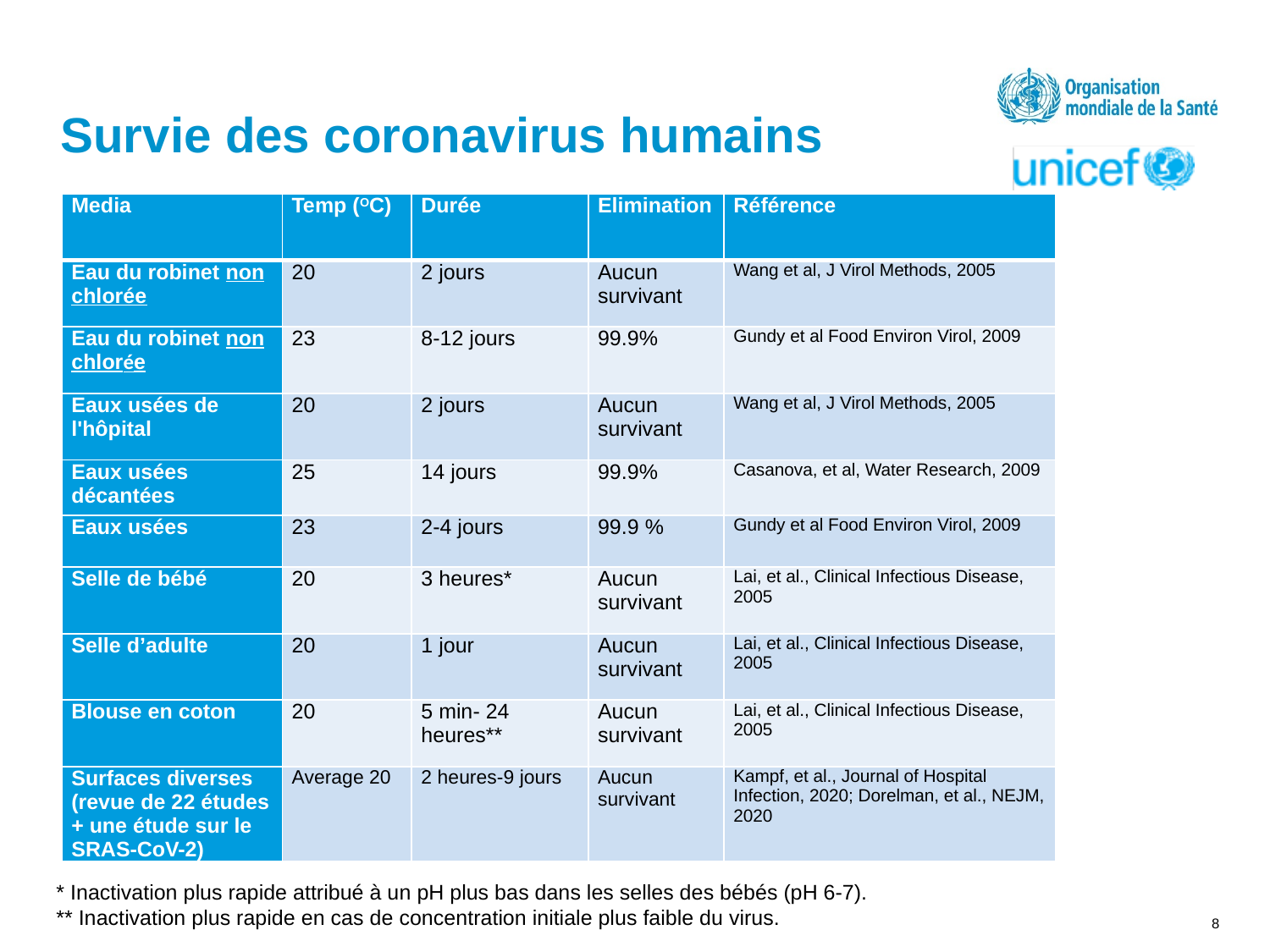

# Survie des coronavirus humains
| Media | Temp (OC) | Durée | Elimination | Référence |
| --- | --- | --- | --- | --- |
| Eau du robinet non chlorée | 20 | 2 jours | Aucun survivant | Wang et al, J Virol Methods, 2005 |
| Eau du robinet non chlorée | 23 | 8-12 jours | 99.9% | Gundy et al Food Environ Virol, 2009 |
| Eaux usées de l'hôpital | 20 | 2 jours | Aucun survivant | Wang et al, J Virol Methods, 2005 |
| Eaux usées décantées | 25 | 14 jours | 99.9% | Casanova, et al, Water Research, 2009 |
| Eaux usées | 23 | 2-4 jours | 99.9 % | Gundy et al Food Environ Virol, 2009 |
| Selle de bébé | 20 | 3 heures\* | Aucun survivant | Lai, et al., Clinical Infectious Disease, 2005 |
| Selle d’adulte | 20 | 1 jour | Aucun survivant | Lai, et al., Clinical Infectious Disease, 2005 |
| Blouse en coton | 20 | 5 min- 24 heures\*\* | Aucun survivant | Lai, et al., Clinical Infectious Disease, 2005 |
| Surfaces diverses (revue de 22 études + une étude sur le SRAS-CoV-2) | Average 20 | 2 heures-9 jours | Aucun survivant | Kampf, et al., Journal of Hospital Infection, 2020; Dorelman, et al., NEJM, 2020 |

* Inactivation plus rapide attribué à un pH plus bas dans les selles des bébés (pH 6-7).
** Inactivation plus rapide en cas de concentration initiale plus faible du virus.

8